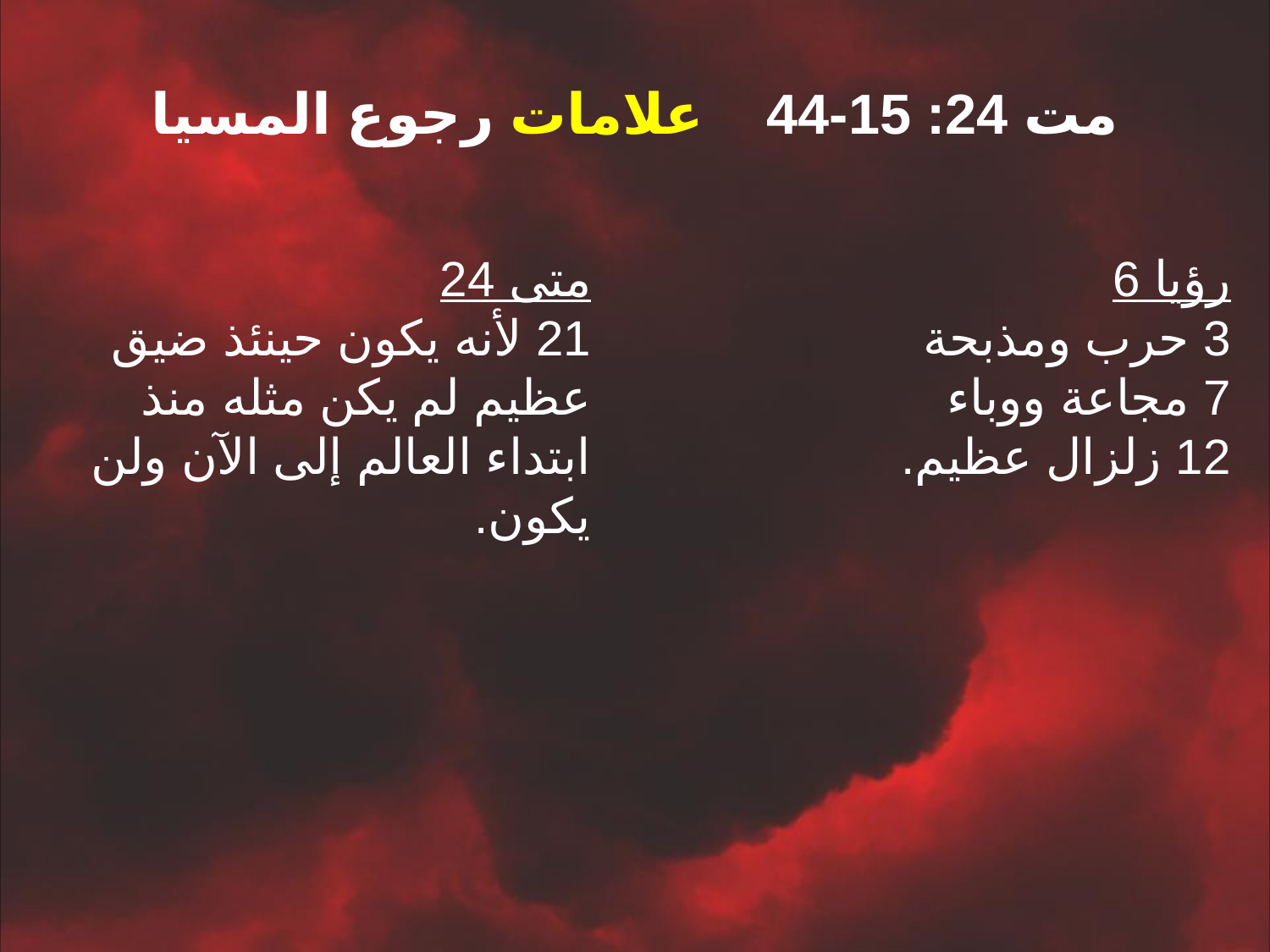

مت 24: 15-44    علامات رجوع المسيا

رؤيا 6
3 حرب ومذبحة
7 مجاعة ووباء
12 زلزال عظيم.

متى 24
21 لأنه يكون حينئذ ضيق عظيم لم يكن مثله منذ ابتداء العالم إلى الآن ولن يكون.